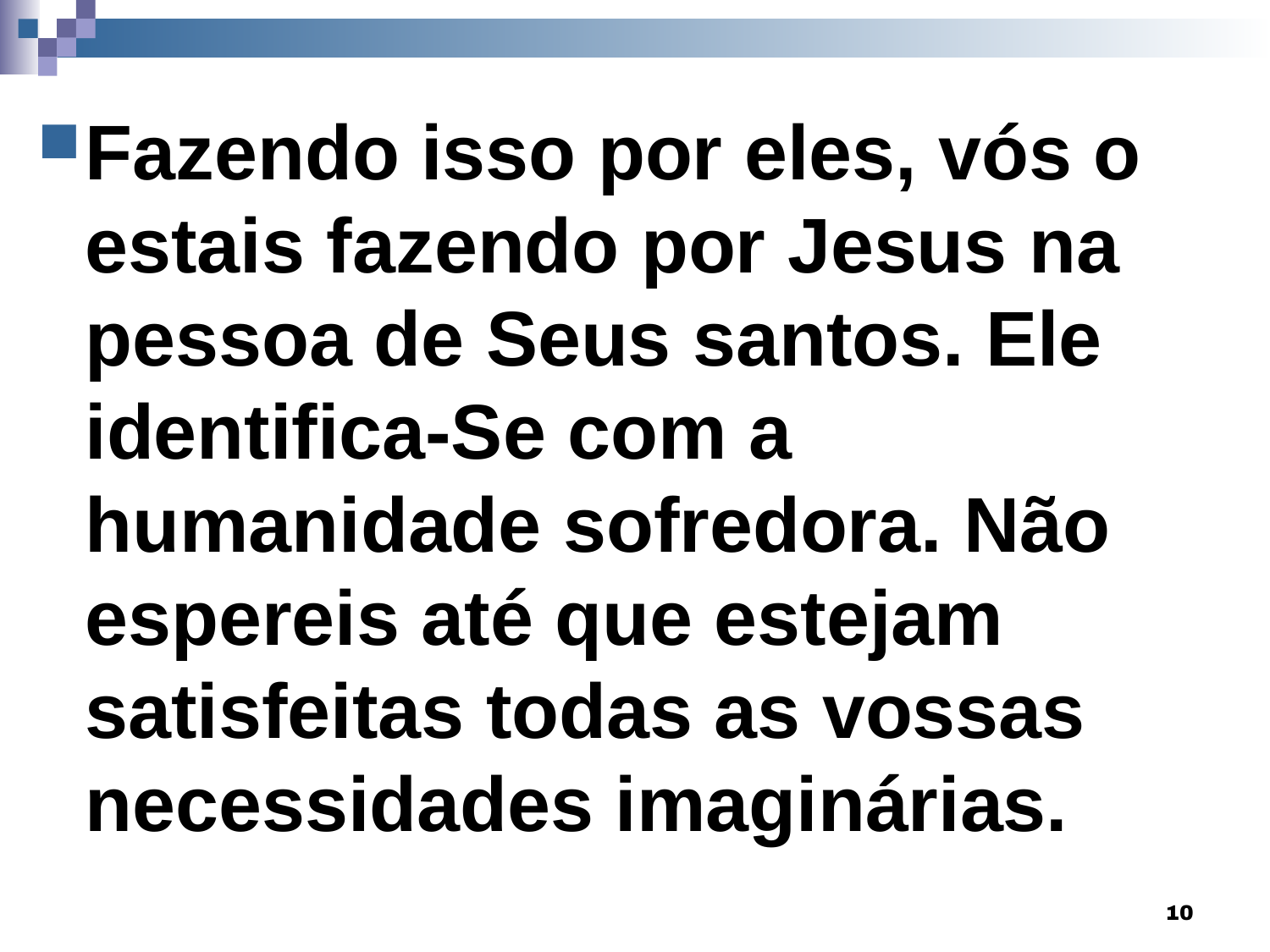

Fazendo isso por eles, vós o estais fazendo por Jesus na pessoa de Seus santos. Ele identifica-Se com a humanidade sofredora. Não espereis até que estejam satisfeitas todas as vossas necessidades imaginárias.
10